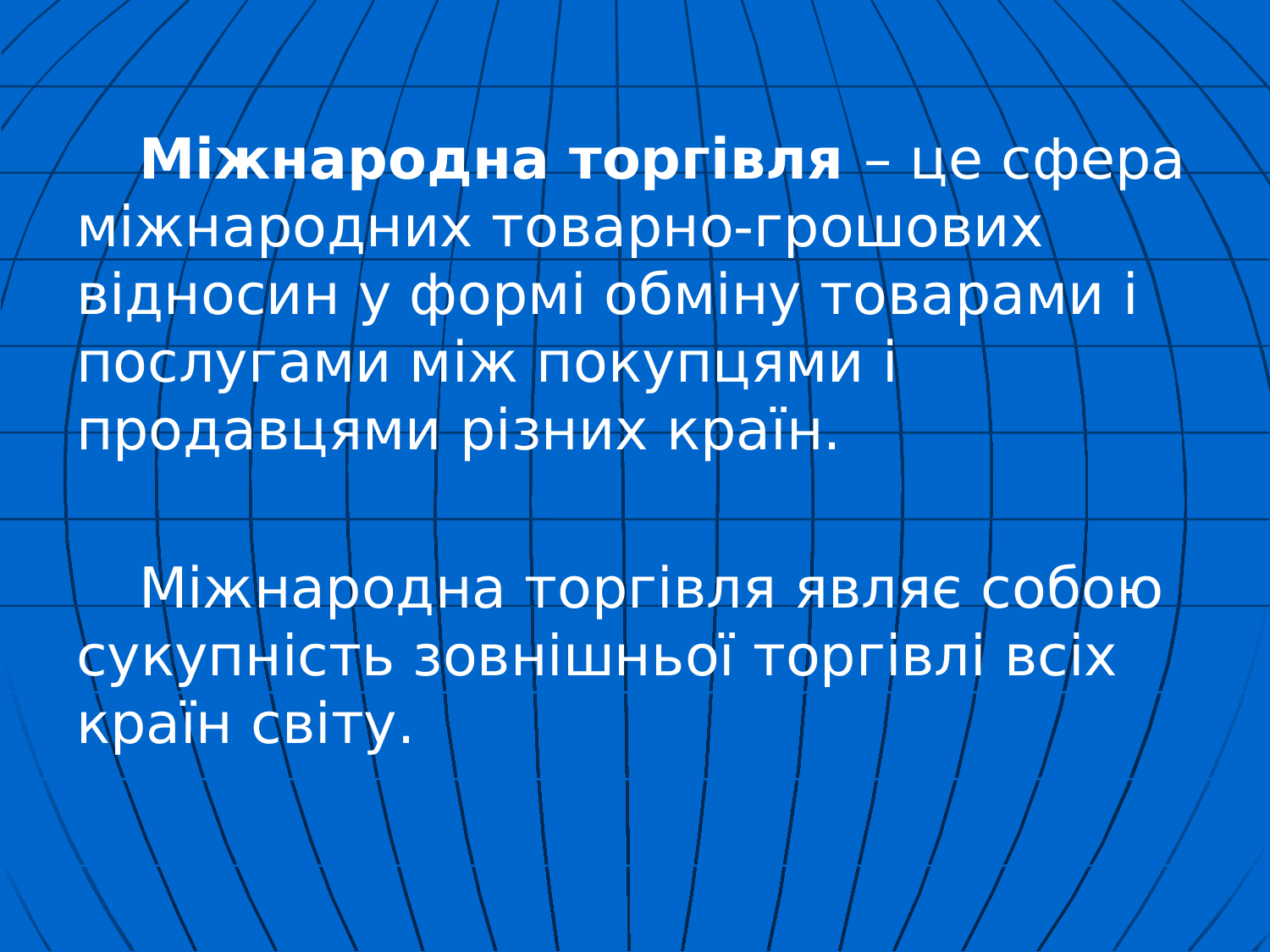

Міжнародна торгівля – це сфера міжнародних товарно-грошових відносин у формі обміну товарами і послугами між покупцями і продавцями різних країн.

Міжнародна торгівля являє собою сукупність зовнішньої торгівлі всіх країн світу.